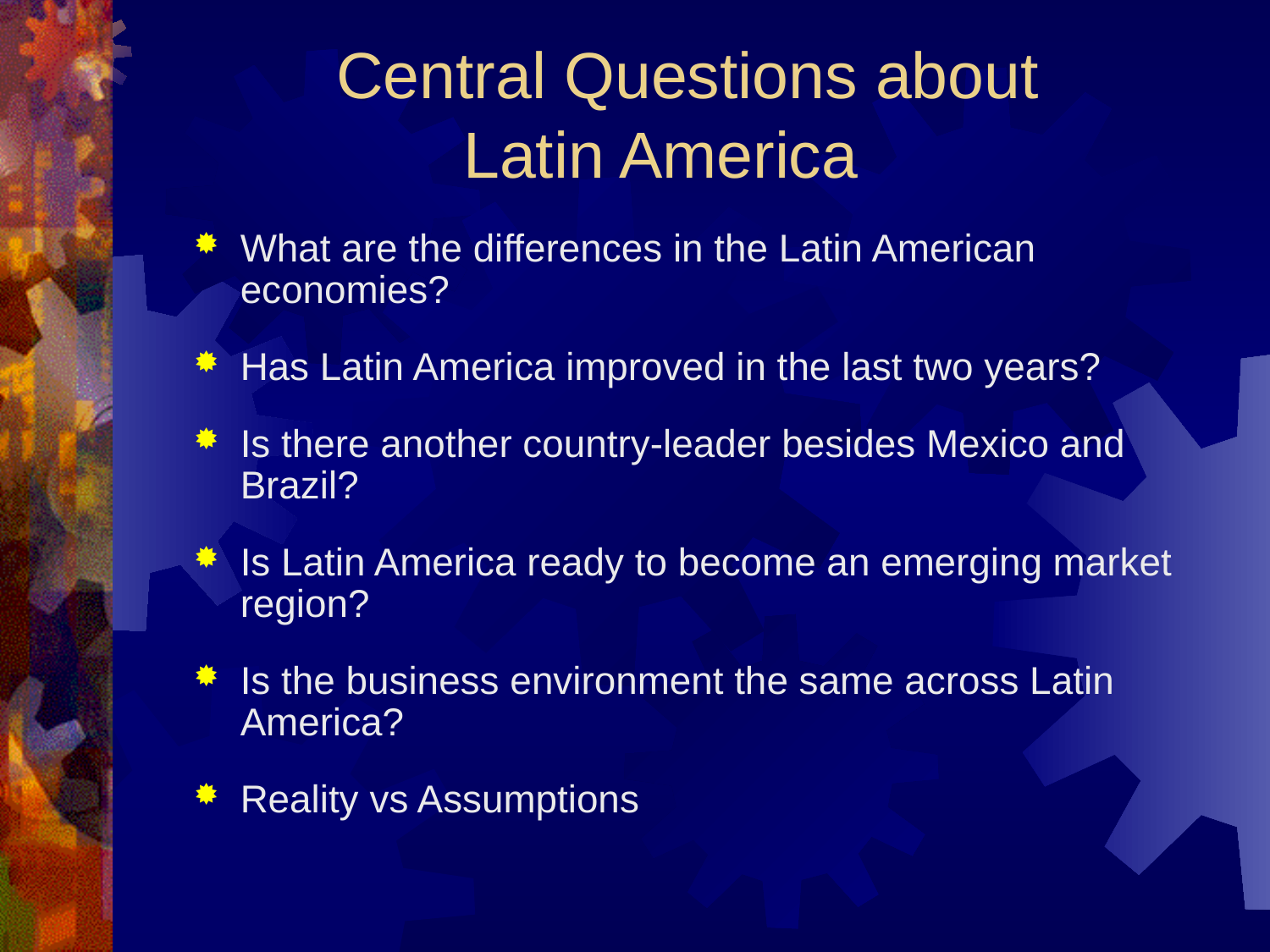

# Central Questions about Latin America
What are the differences in the Latin American economies?
Has Latin America improved in the last two years?
Is there another country-leader besides Mexico and Brazil?
Is Latin America ready to become an emerging market region?
Is the business environment the same across Latin America?
Reality vs Assumptions